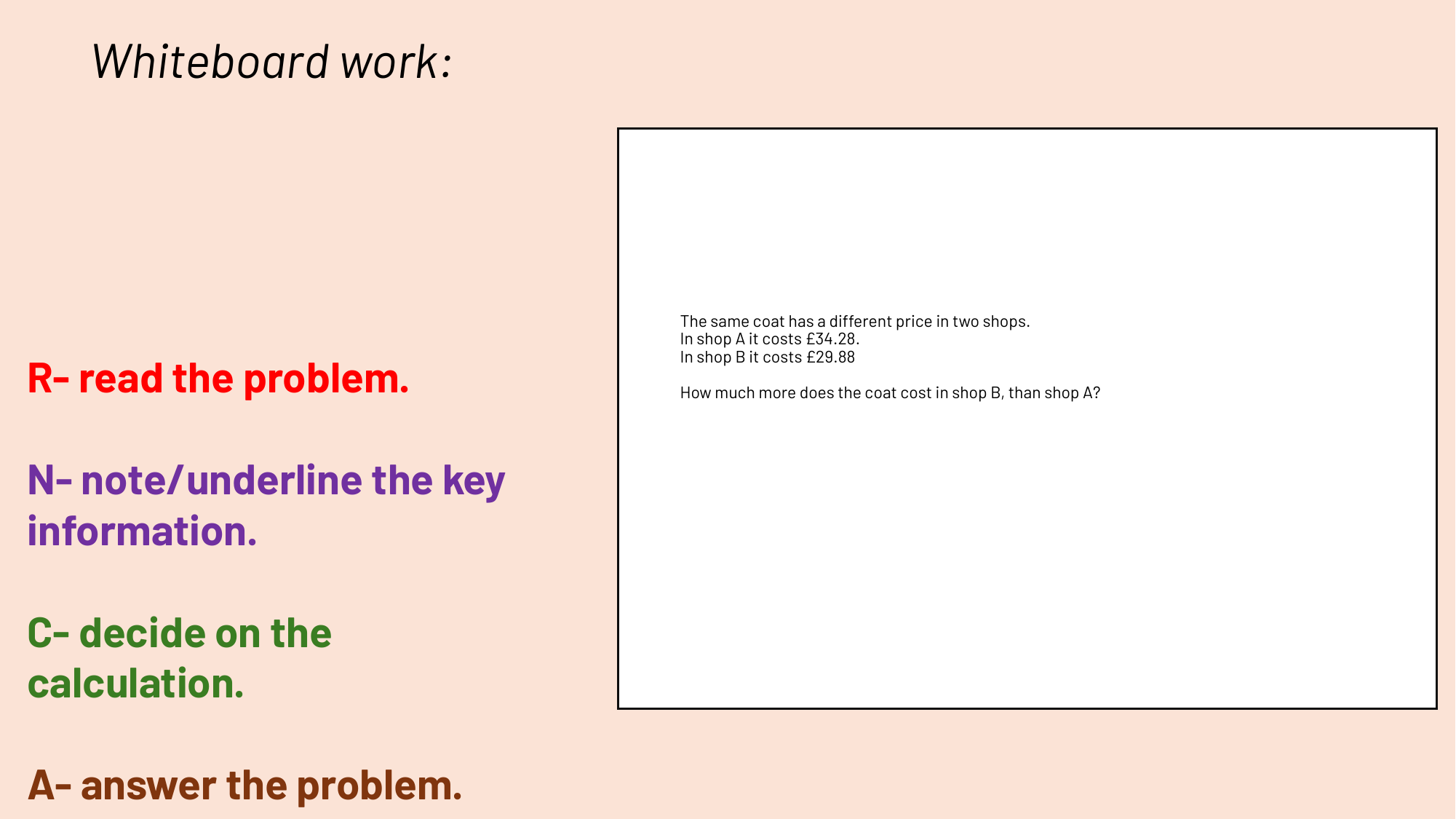

Whiteboard work:

# The same coat has a different price in two shops. In shop A it costs £34.28. In shop B it costs £29.88 How much more does the coat cost in shop B, than shop A?

R- read the problem.

N- note/underline the key information.

C- decide on the calculation.

A- answer the problem.